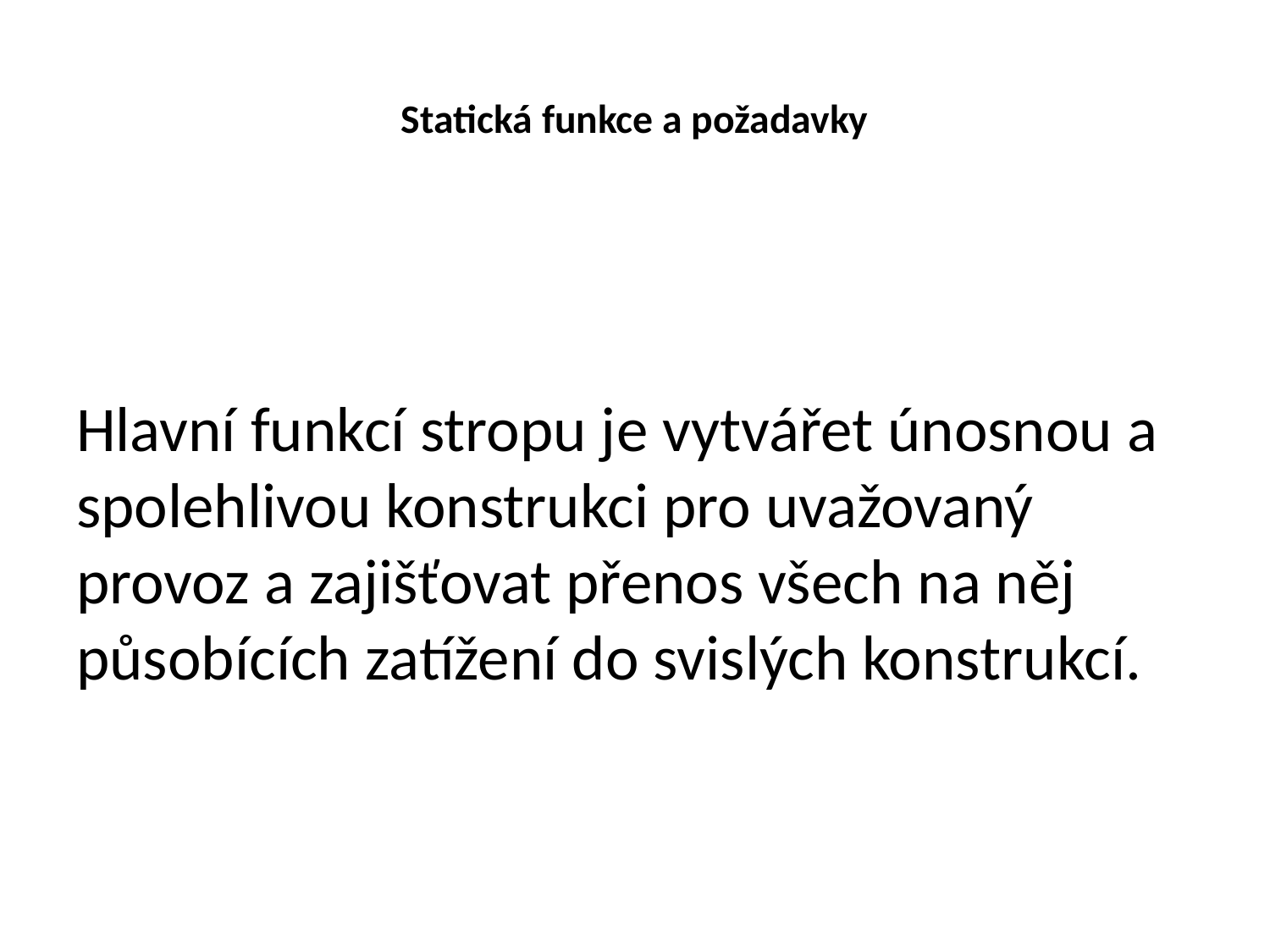

# Statická funkce a požadavky

Hlavní funkcí stropu je vytvářet únosnou a spolehlivou konstrukci pro uvažovaný provoz a zajišťovat přenos všech na něj působících zatížení do svislých konstrukcí.